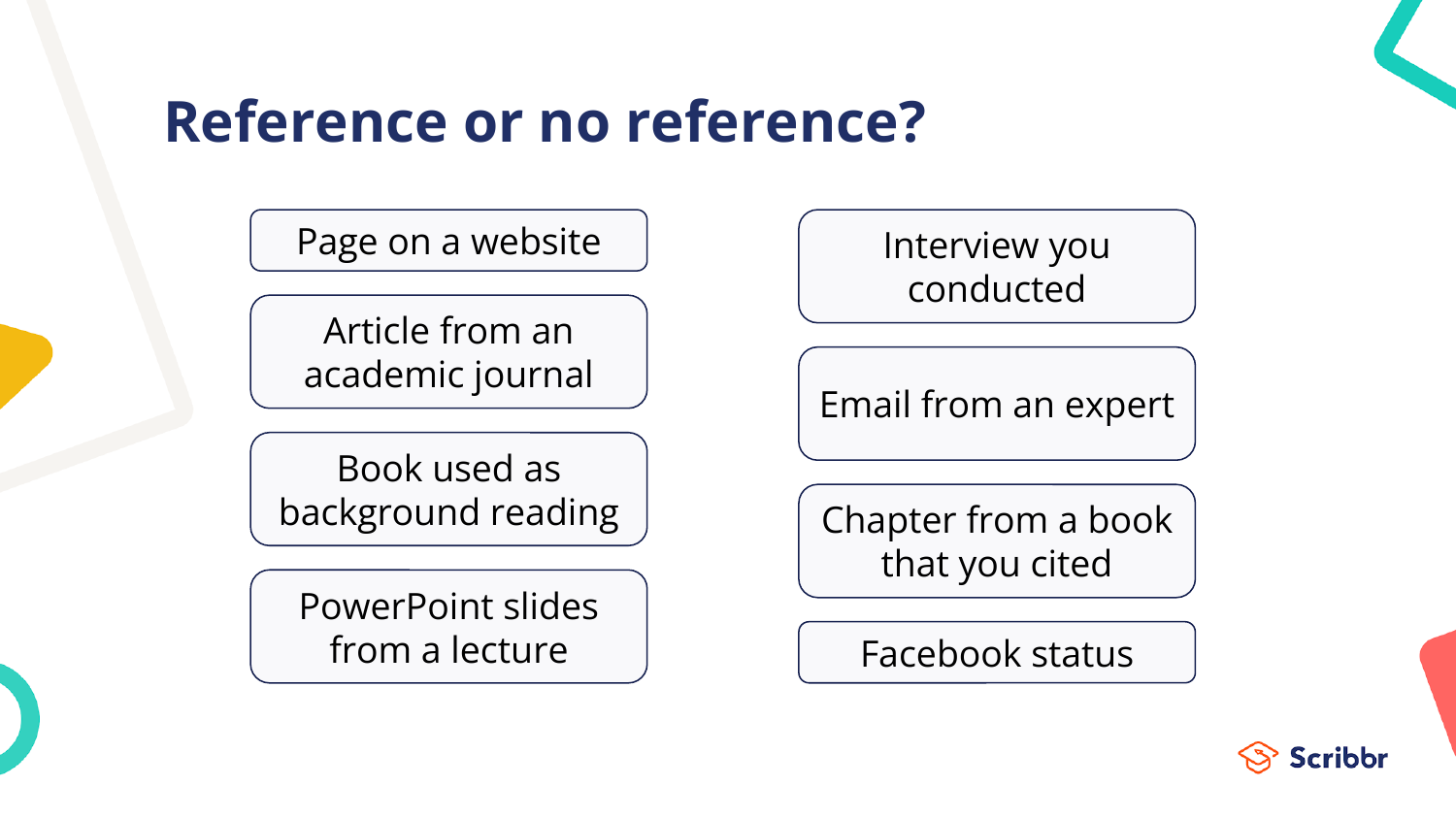

# Reference or no reference?
Page on a website
Interview you conducted
Article from an academic journal
Email from an expert
Book used as background reading
Chapter from a book that you cited
PowerPoint slides from a lecture
Facebook status